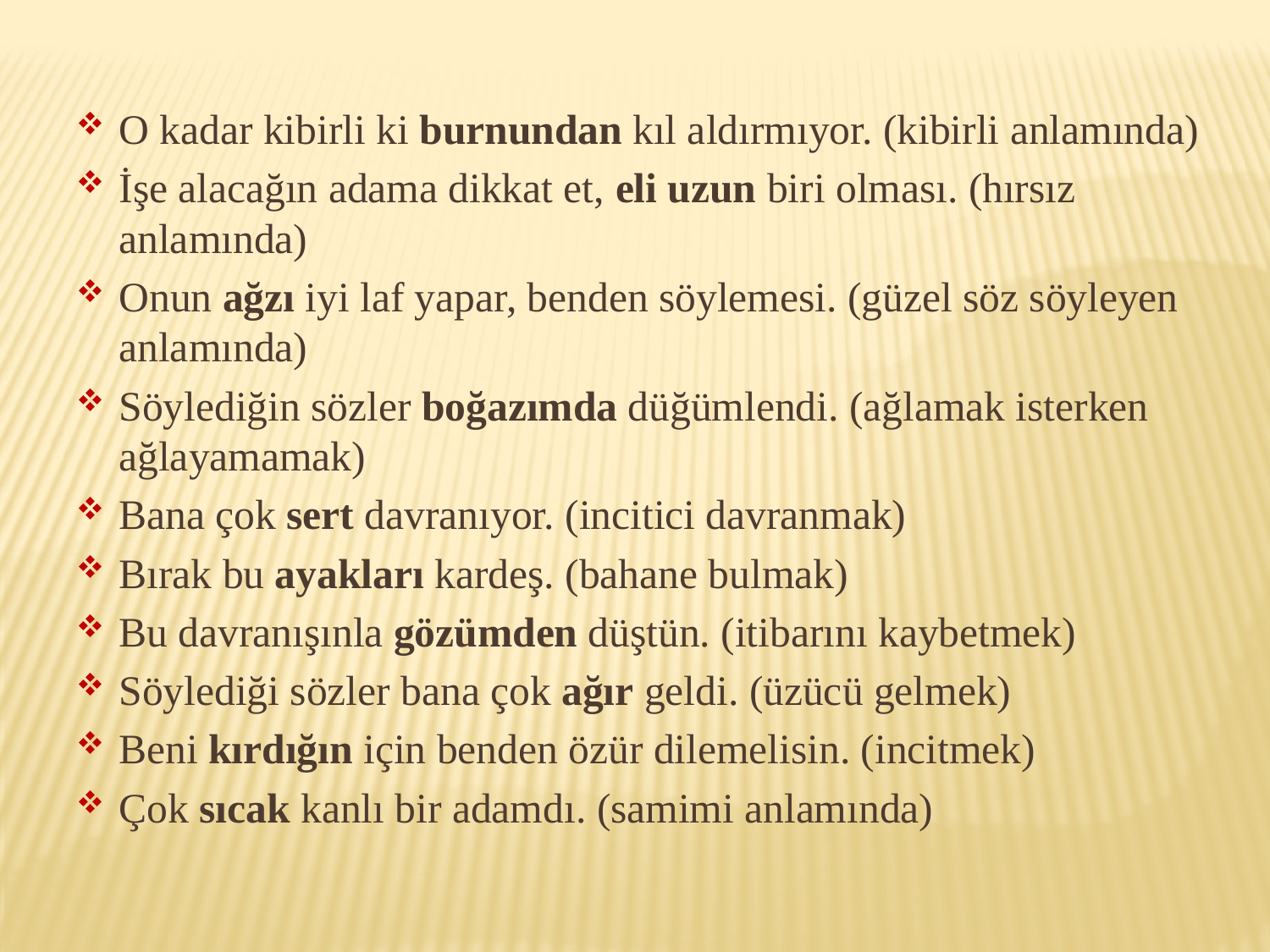

O kadar kibirli ki burnundan kıl aldırmıyor. (kibirli anlamında)
İşe alacağın adama dikkat et, eli uzun biri olması. (hırsız anlamında)
Onun ağzı iyi laf yapar, benden söylemesi. (güzel söz söyleyen anlamında)
Söylediğin sözler boğazımda düğümlendi. (ağlamak isterken ağlayamamak)
Bana çok sert davranıyor. (incitici davranmak)
Bırak bu ayakları kardeş. (bahane bulmak)
Bu davranışınla gözümden düştün. (itibarını kaybetmek)
Söylediği sözler bana çok ağır geldi. (üzücü gelmek)
Beni kırdığın için benden özür dilemelisin. (incitmek)
Çok sıcak kanlı bir adamdı. (samimi anlamında)